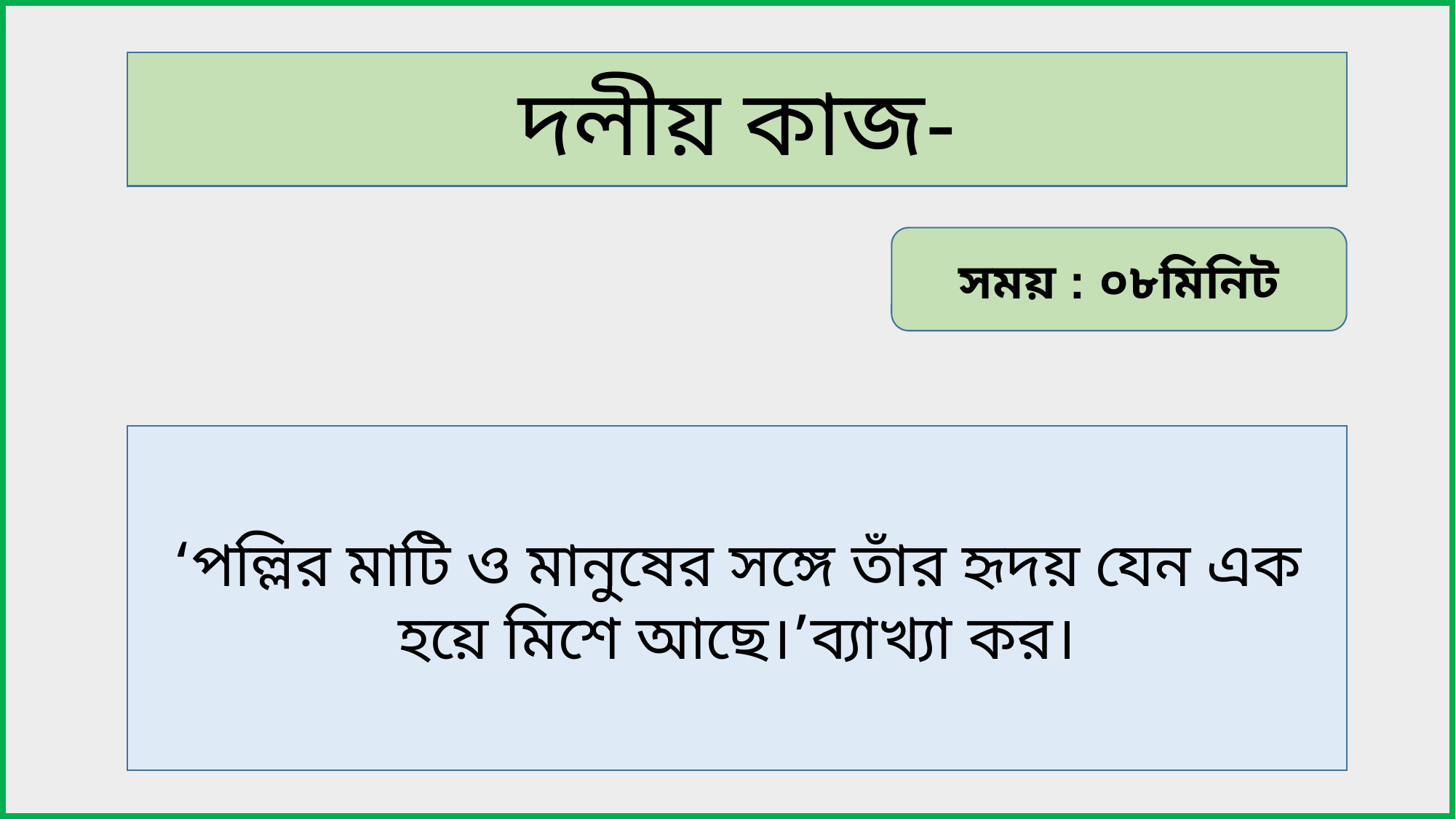

দলীয় কাজ-
সময় : ০৮মিনিট
‘পল্লির মাটি ও মানুষের সঙ্গে তাঁর হৃদয় যেন এক হয়ে মিশে আছে।’ব্যাখ্যা কর।